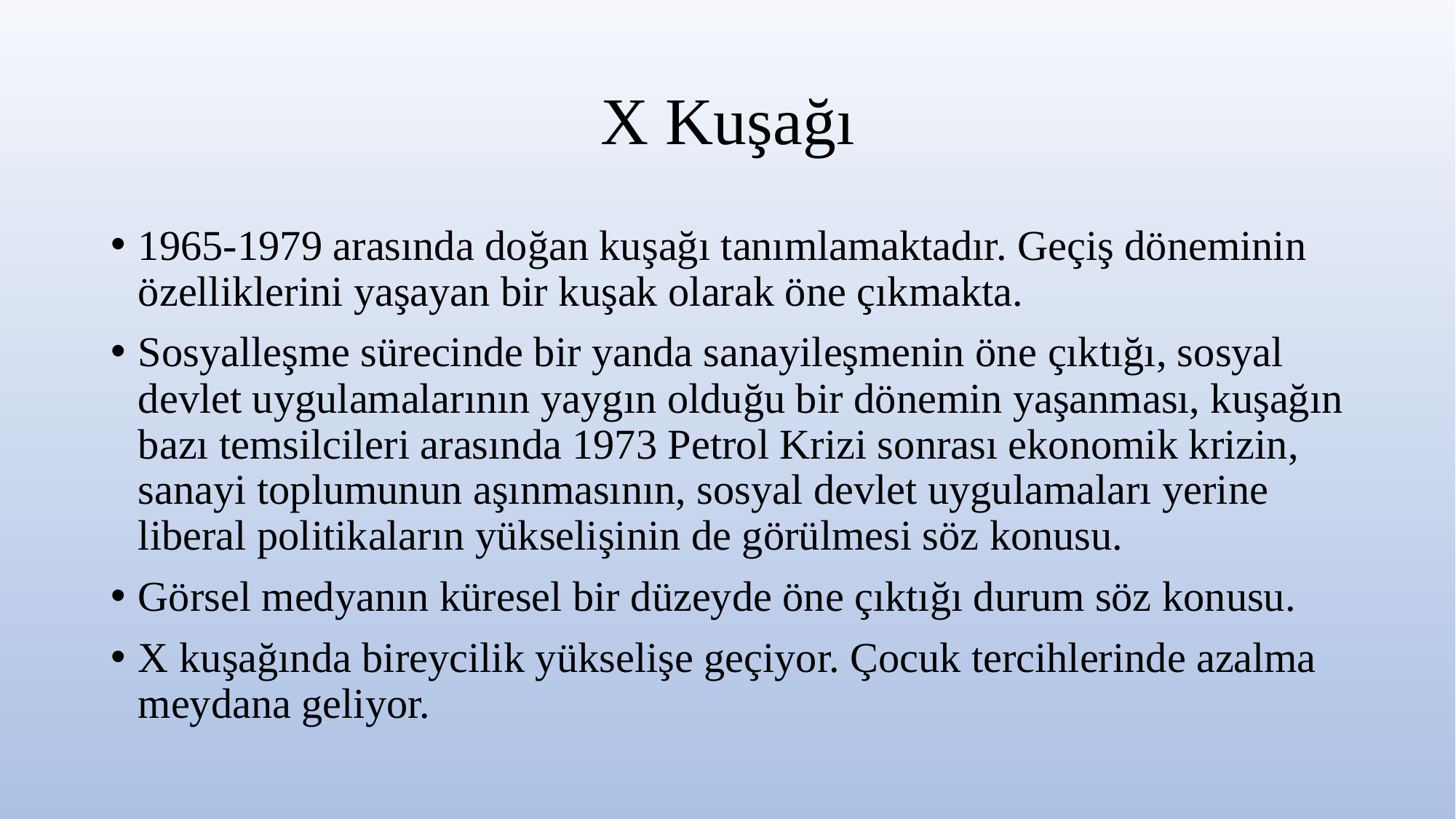

# X Kuşağı
1965-1979 arasında doğan kuşağı tanımlamaktadır. Geçiş döneminin özelliklerini yaşayan bir kuşak olarak öne çıkmakta.
Sosyalleşme sürecinde bir yanda sanayileşmenin öne çıktığı, sosyal devlet uygulamalarının yaygın olduğu bir dönemin yaşanması, kuşağın bazı temsilcileri arasında 1973 Petrol Krizi sonrası ekonomik krizin, sanayi toplumunun aşınmasının, sosyal devlet uygulamaları yerine liberal politikaların yükselişinin de görülmesi söz konusu.
Görsel medyanın küresel bir düzeyde öne çıktığı durum söz konusu.
X kuşağında bireycilik yükselişe geçiyor. Çocuk tercihlerinde azalma meydana geliyor.